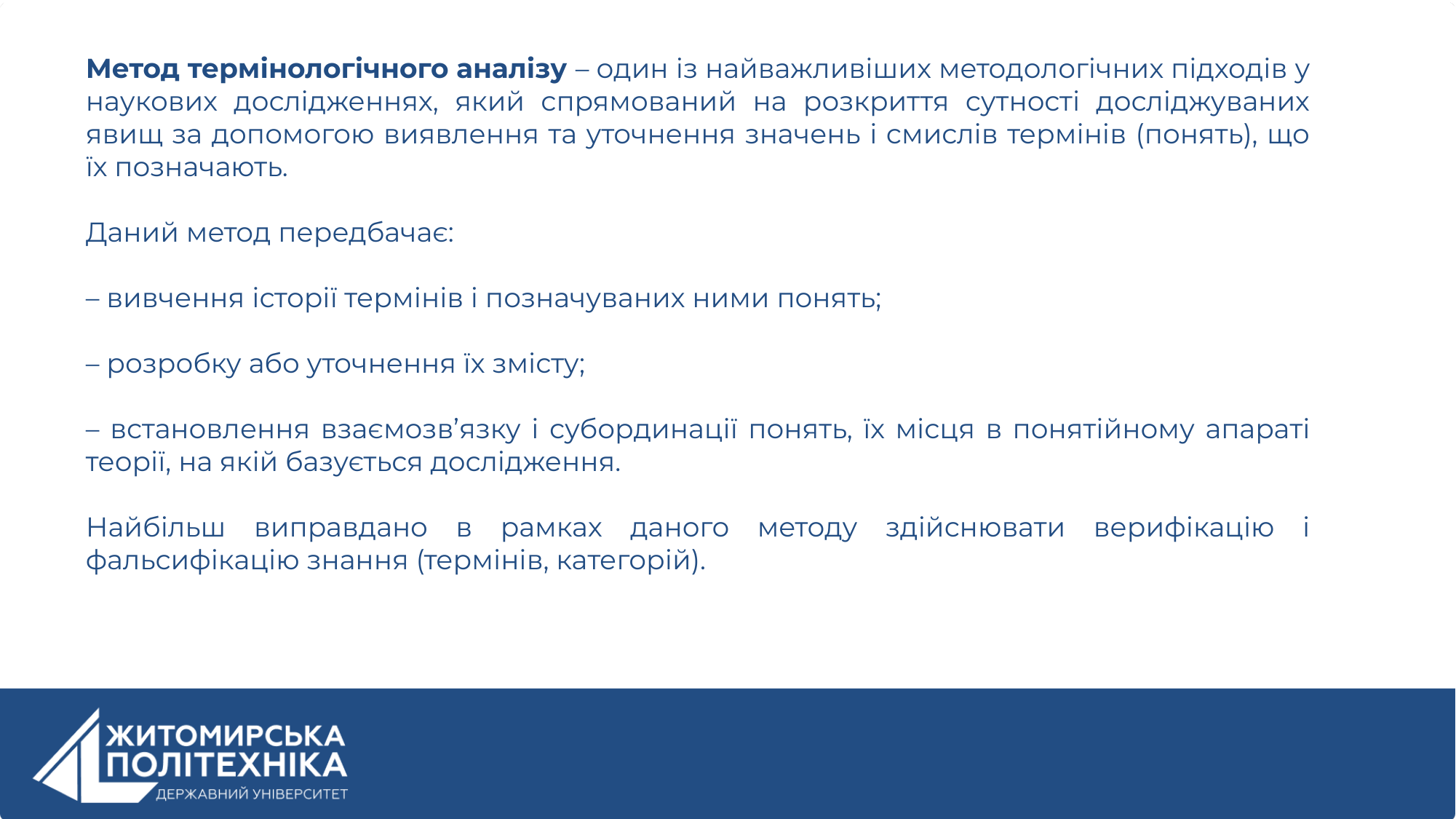

Метод термінологічного аналізу – один із найважливіших методологічних підходів у наукових дослідженнях, який спрямований на розкриття сутності досліджуваних явищ за допомогою виявлення та уточнення значень і смислів термінів (понять), що їх позначають.

Даний метод передбачає:

– вивчення історії термінів і позначуваних ними понять;

– розробку або уточнення їх змісту;

– встановлення взаємозв’язку і субординації понять, їх місця в понятійному апараті теорії, на якій базується дослідження.

Найбільш виправдано в рамках даного методу здійснювати верифікацію і фальсифікацію знання (термінів, категорій).